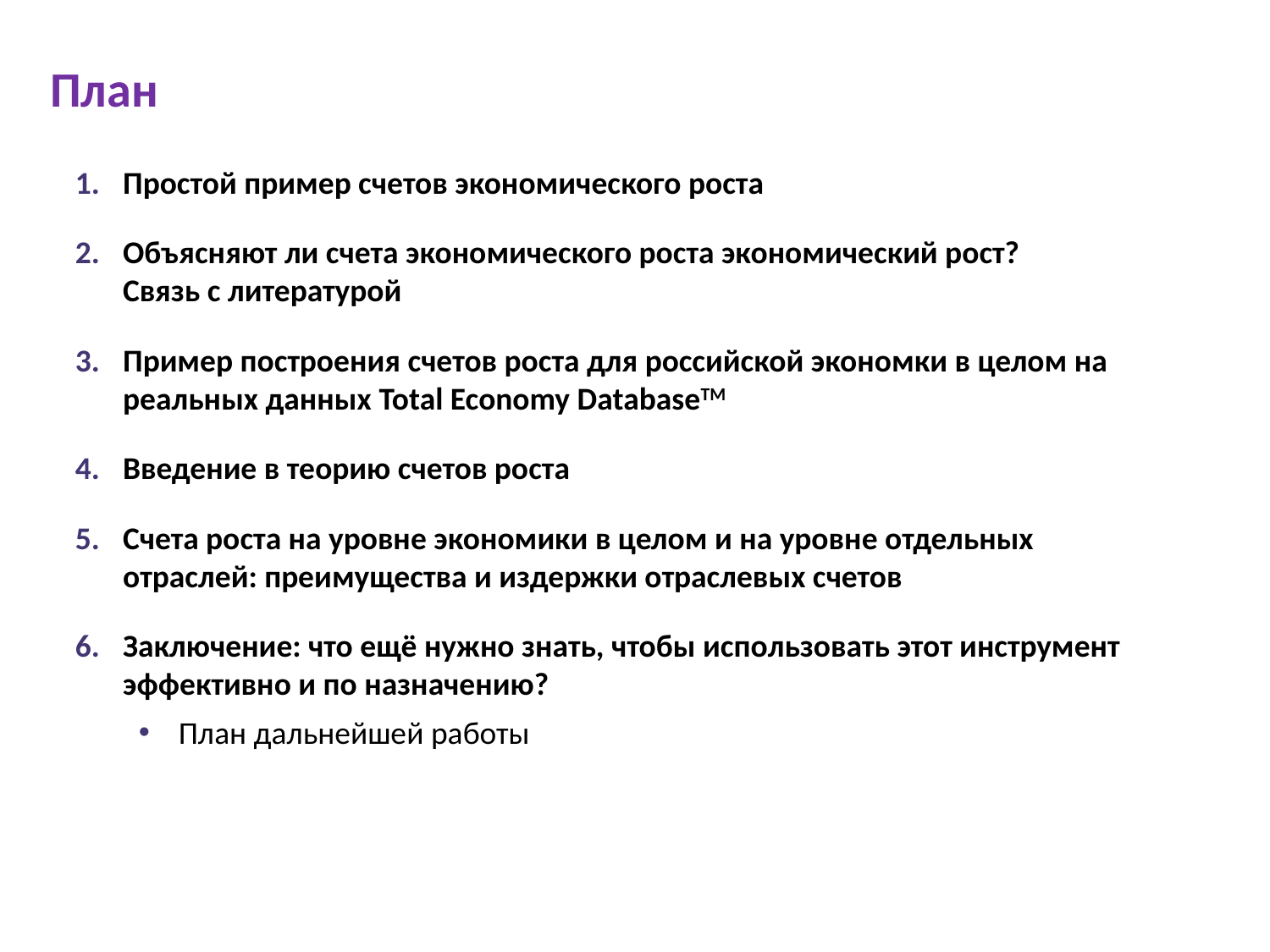

План
Простой пример счетов экономического роста
Объясняют ли счета экономического роста экономический рост?
Связь с литературой
Пример построения счетов роста для российской экономки в целом на реальных данных Total Economy DatabaseTM
Введение в теорию счетов роста
Счета роста на уровне экономики в целом и на уровне отдельных отраслей: преимущества и издержки отраслевых счетов
Заключение: что ещё нужно знать, чтобы использовать этот инструмент эффективно и по назначению?
План дальнейшей работы